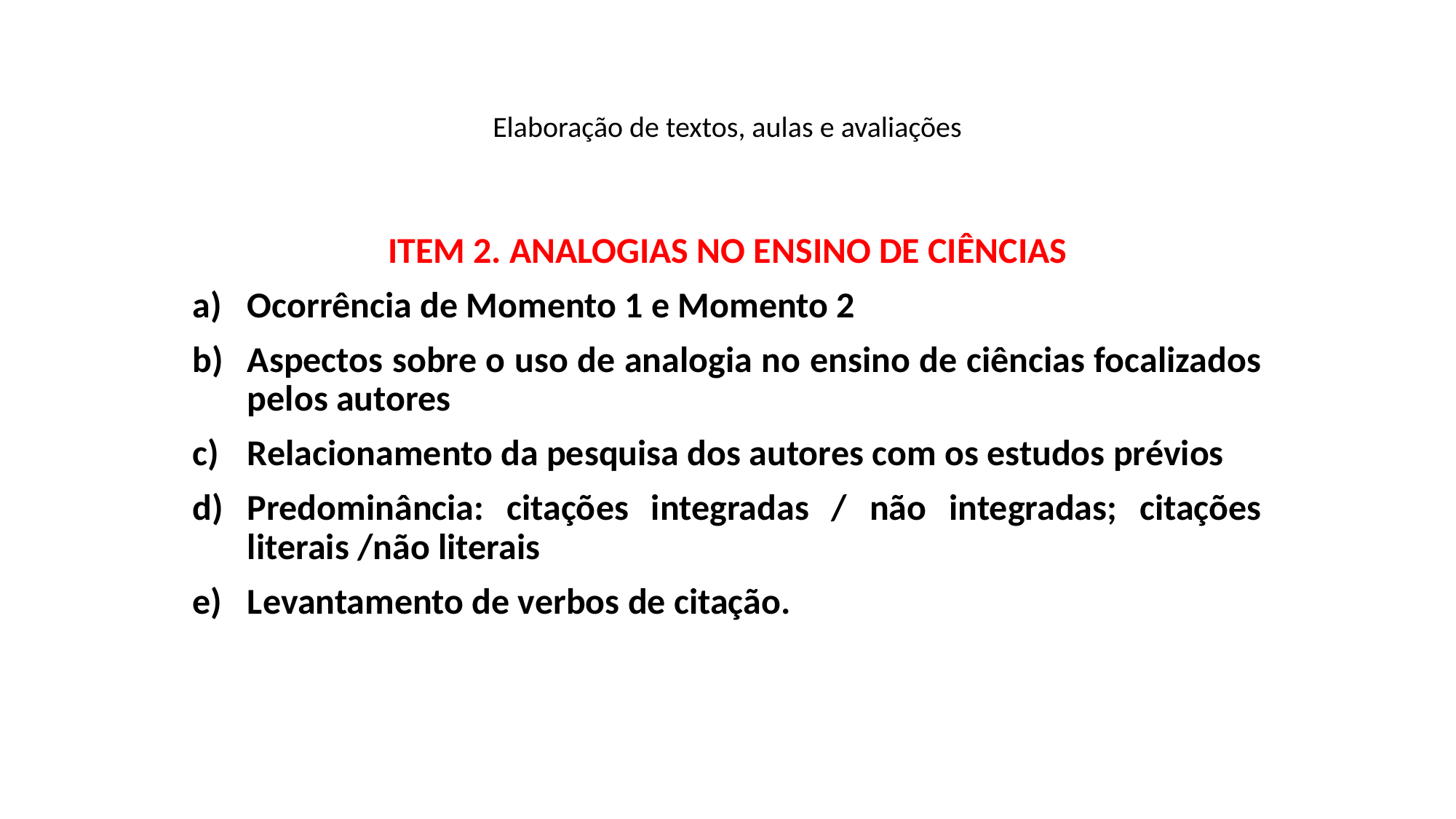

# Elaboração de textos, aulas e avaliações
ITEM 2. ANALOGIAS NO ENSINO DE CIÊNCIAS
Ocorrência de Momento 1 e Momento 2
Aspectos sobre o uso de analogia no ensino de ciências focalizados pelos autores
Relacionamento da pesquisa dos autores com os estudos prévios
Predominância: citações integradas / não integradas; citações literais /não literais
Levantamento de verbos de citação.